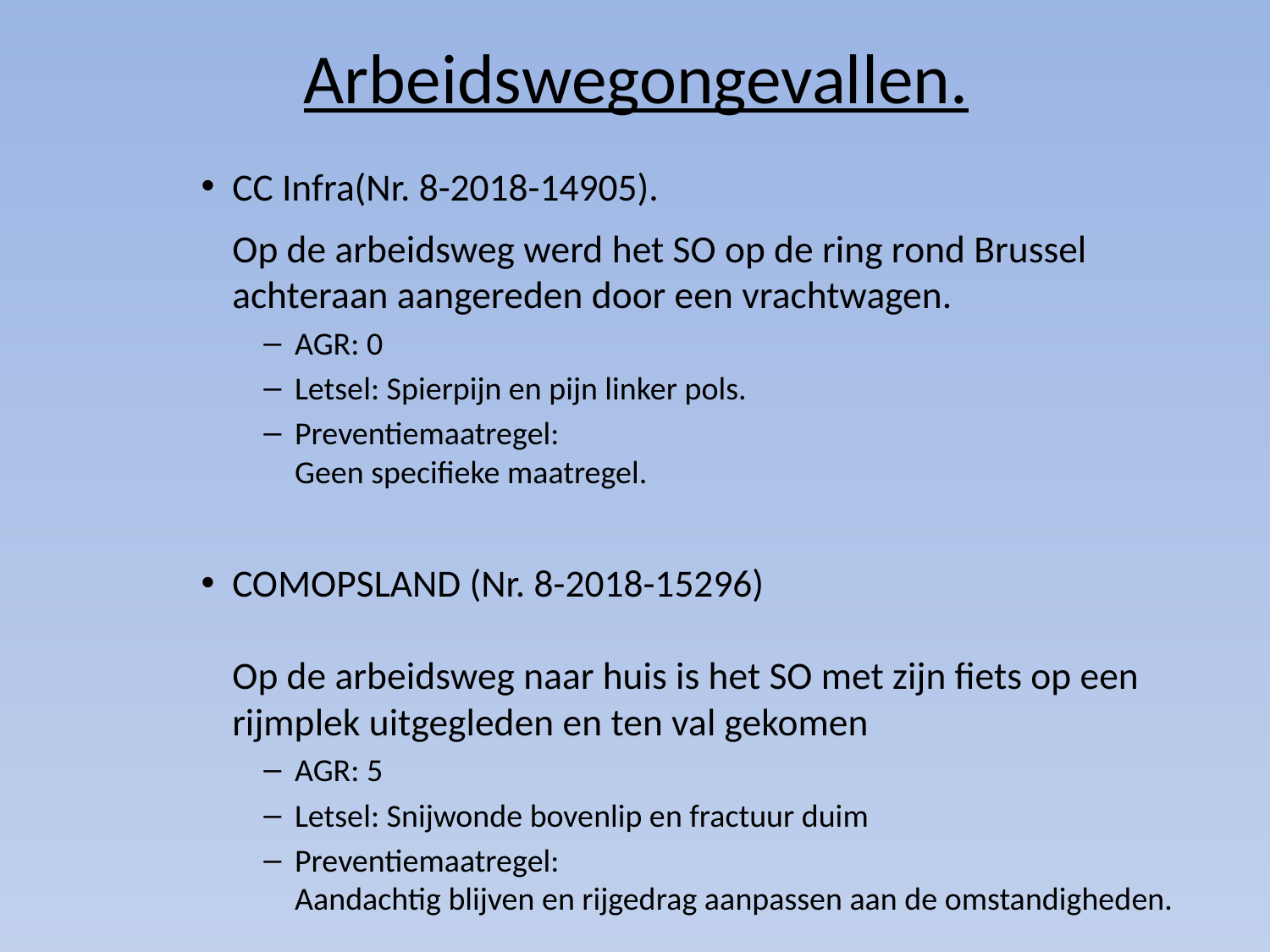

# Arbeidswegongevallen.
CC Infra(Nr. 8-2018-14905).
Op de arbeidsweg werd het SO op de ring rond Brussel achteraan aangereden door een vrachtwagen.
AGR: 0
Letsel: Spierpijn en pijn linker pols.
Preventiemaatregel:
Geen specifieke maatregel.

COMOPSLAND (Nr. 8-2018-15296)
Op de arbeidsweg naar huis is het SO met zijn fiets op een rijmplek uitgegleden en ten val gekomen
AGR: 5
Letsel: Snijwonde bovenlip en fractuur duim
Preventiemaatregel:
Aandachtig blijven en rijgedrag aanpassen aan de omstandigheden.